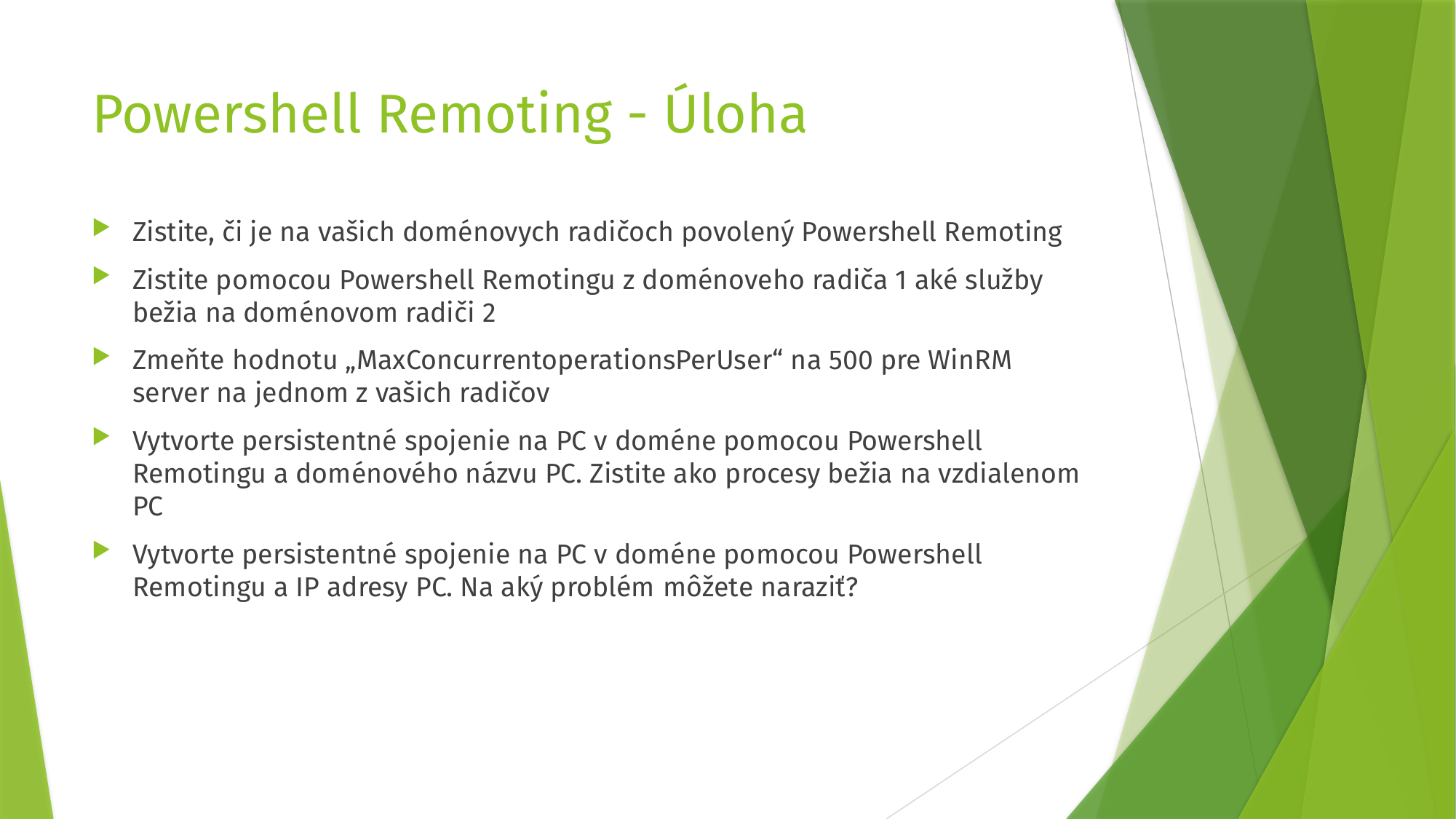

# Powershell Remoting - Úloha
Zistite, či je na vašich doménovych radičoch povolený Powershell Remoting
Zistite pomocou Powershell Remotingu z doménoveho radiča 1 aké služby bežia na doménovom radiči 2
Zmeňte hodnotu „MaxConcurrentoperationsPerUser“ na 500 pre WinRM server na jednom z vašich radičov
Vytvorte persistentné spojenie na PC v doméne pomocou Powershell Remotingu a doménového názvu PC. Zistite ako procesy bežia na vzdialenom PC
Vytvorte persistentné spojenie na PC v doméne pomocou Powershell Remotingu a IP adresy PC. Na aký problém môžete naraziť?